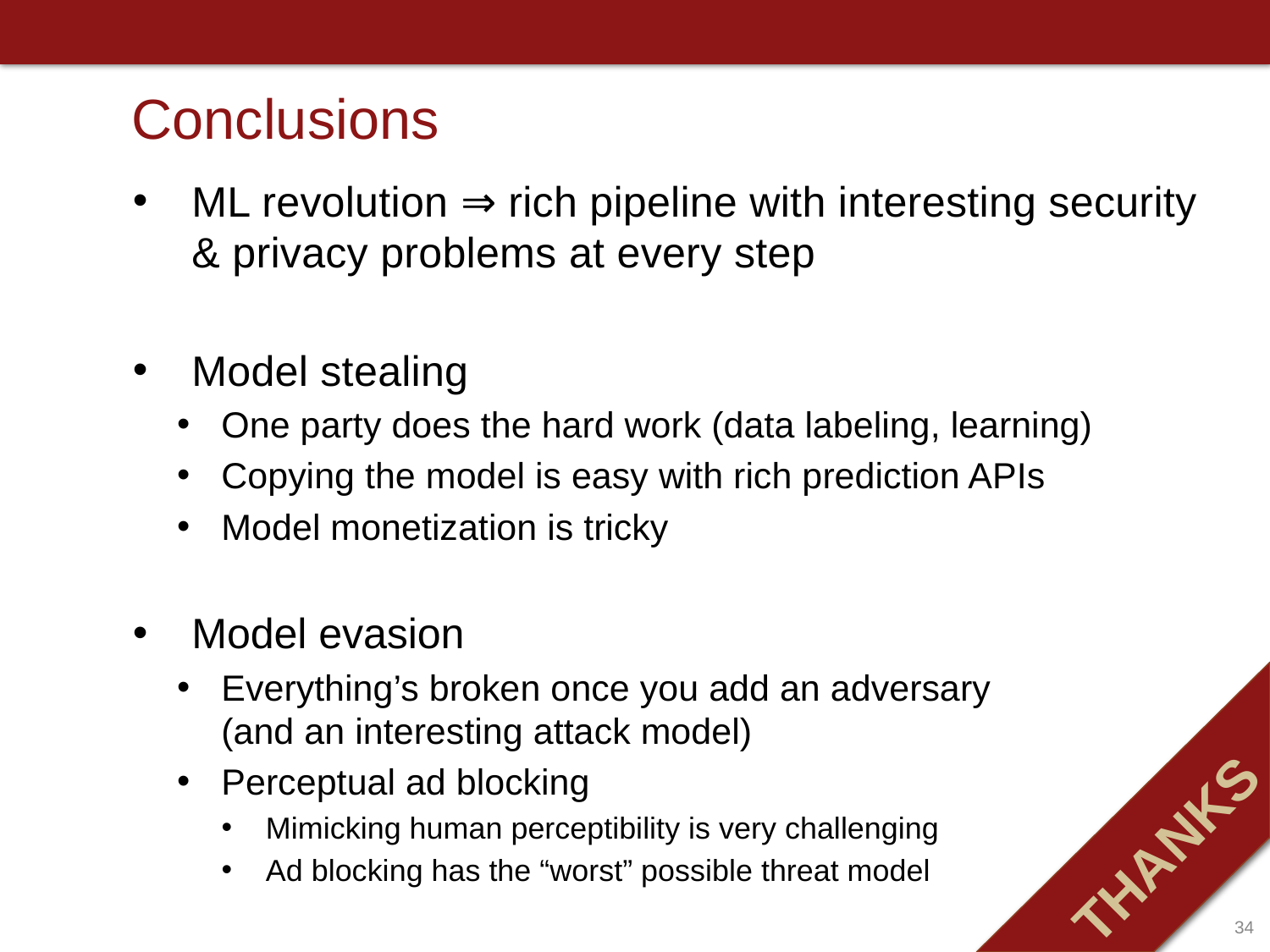

# Conclusions
ML revolution ⇒ rich pipeline with interesting security & privacy problems at every step

Model stealing
One party does the hard work (data labeling, learning)
Copying the model is easy with rich prediction APIs
Model monetization is tricky

Model evasion
Everything’s broken once you add an adversary
(and an interesting attack model)
Perceptual ad blocking
Mimicking human perceptibility is very challenging
Ad blocking has the “worst” possible threat model

THANKS
34